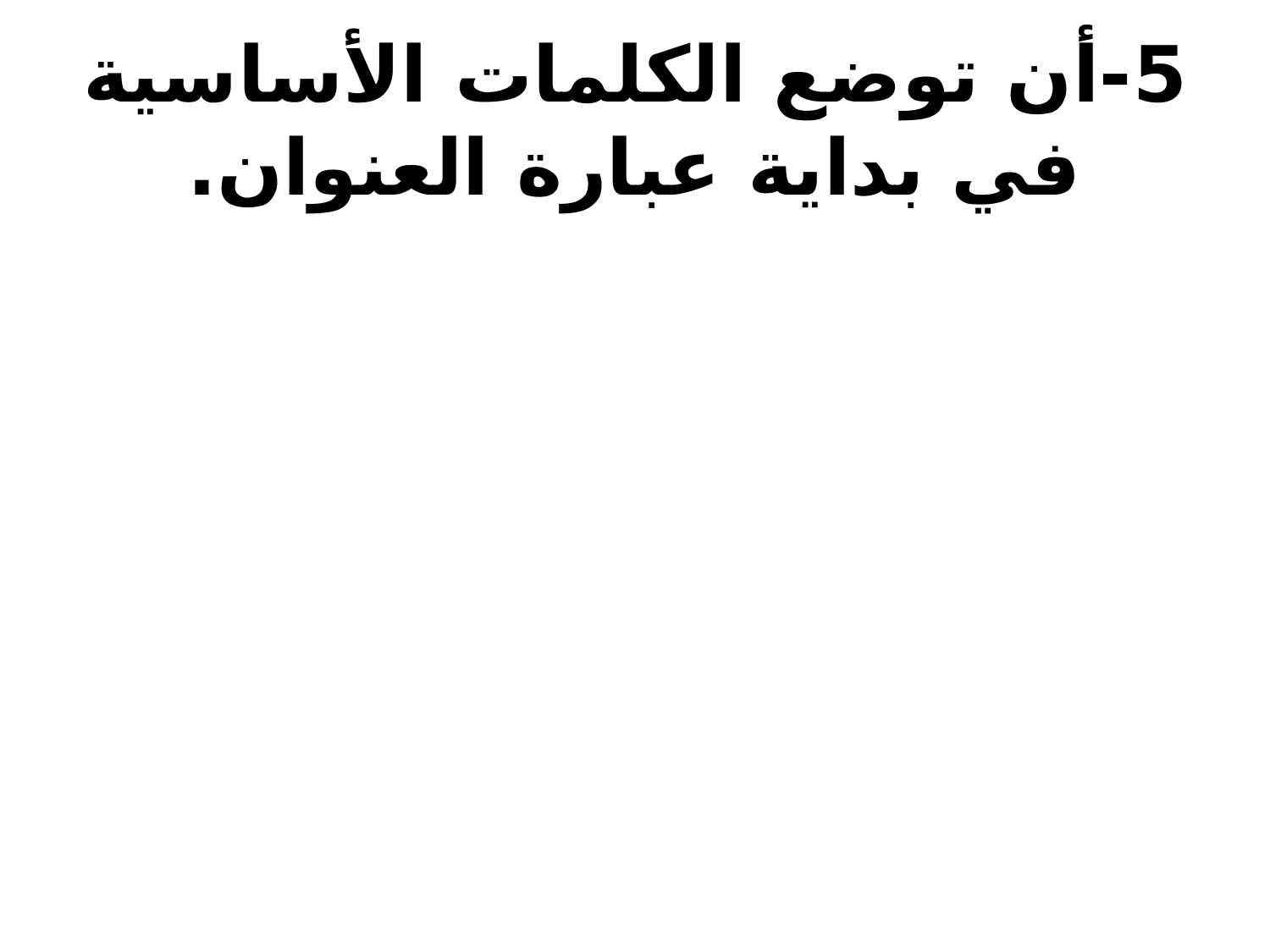

# 5-أن توضع الكلمات الأساسية في بداية عبارة العنوان.